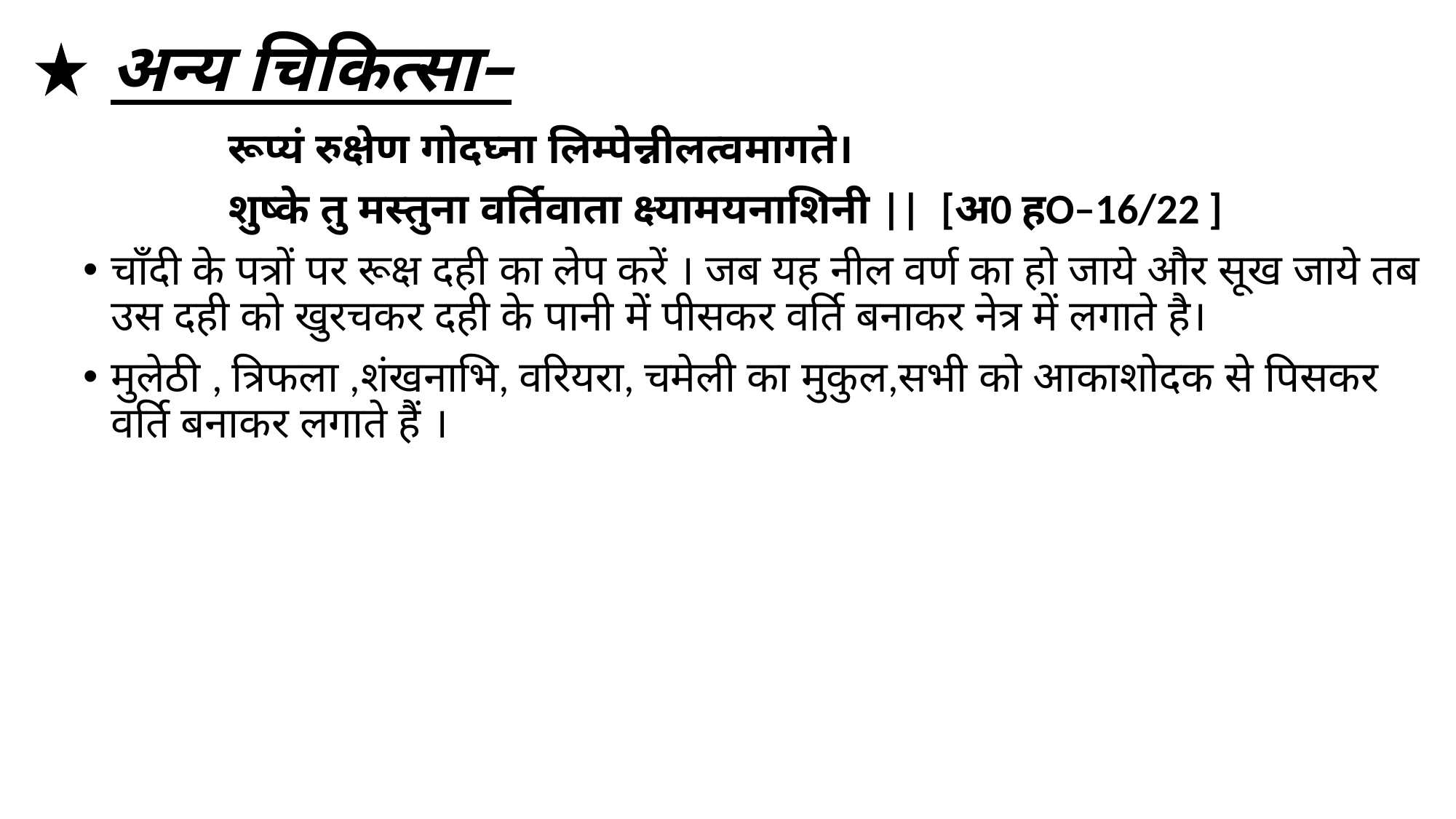

# अन्य चिकित्सा–

             रूप्यं रुक्षेण गोदघ्ना लिम्पेन्नीलत्वमागते।
             शुष्के तु मस्तुना वर्तिवाता क्ष्यामयनाशिनी ||  [अ0 हO–16/22 ]
चाँदी के पत्रों पर रूक्ष दही का लेप करें । जब यह नील वर्ण का हो जाये और सूख जाये तब उस दही को खुरचकर दही के पानी में पीसकर वर्ति बनाकर नेत्र में लगाते है।
मुलेठी , त्रिफला ,शंखनाभि, वरियरा, चमेली का मुकुल,सभी को आकाशोदक से पिसकर वर्ति बनाकर लगाते हैं ।